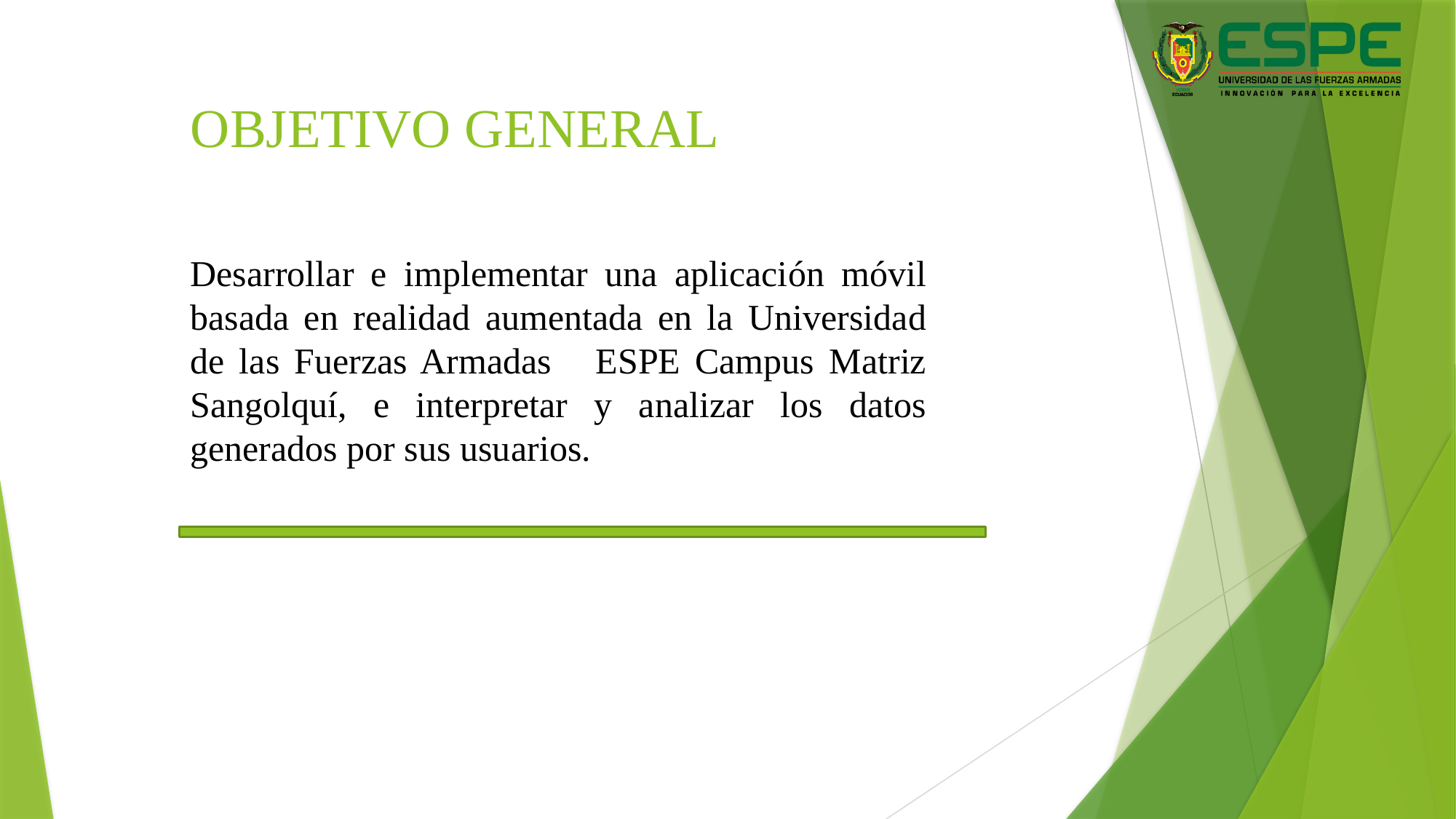

# OBJETIVO GENERAL
Desarrollar e implementar una aplicación móvil basada en realidad aumentada en la Universidad de las Fuerzas Armadas   ESPE Campus Matriz Sangolquí, e interpretar y analizar los datos generados por sus usuarios.